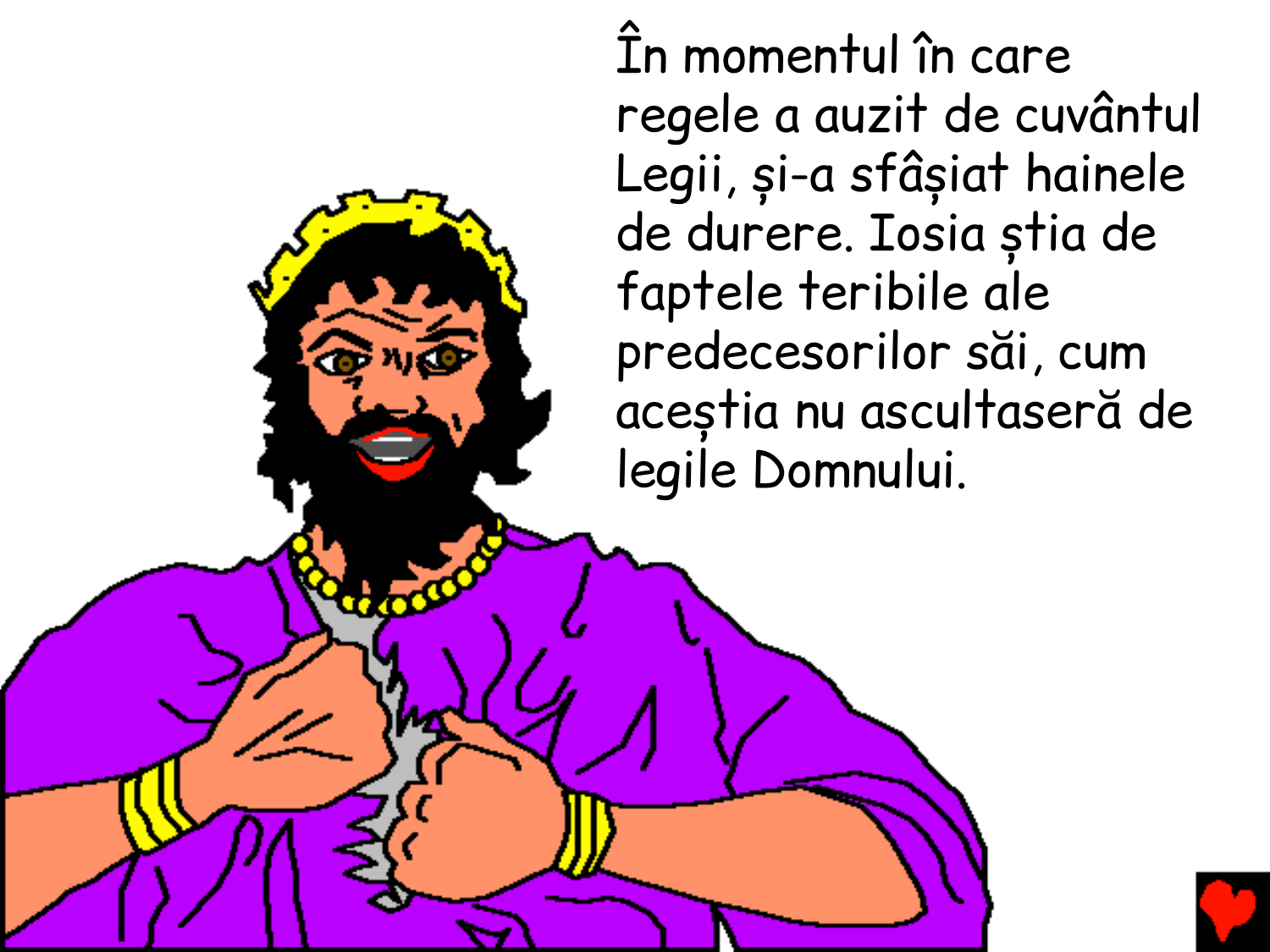

În momentul în care regele a auzit de cuvântul Legii, și-a sfâșiat hainele de durere. Iosia știa de faptele teribile ale predecesorilor săi, cum aceștia nu ascultaseră de legile Domnului.